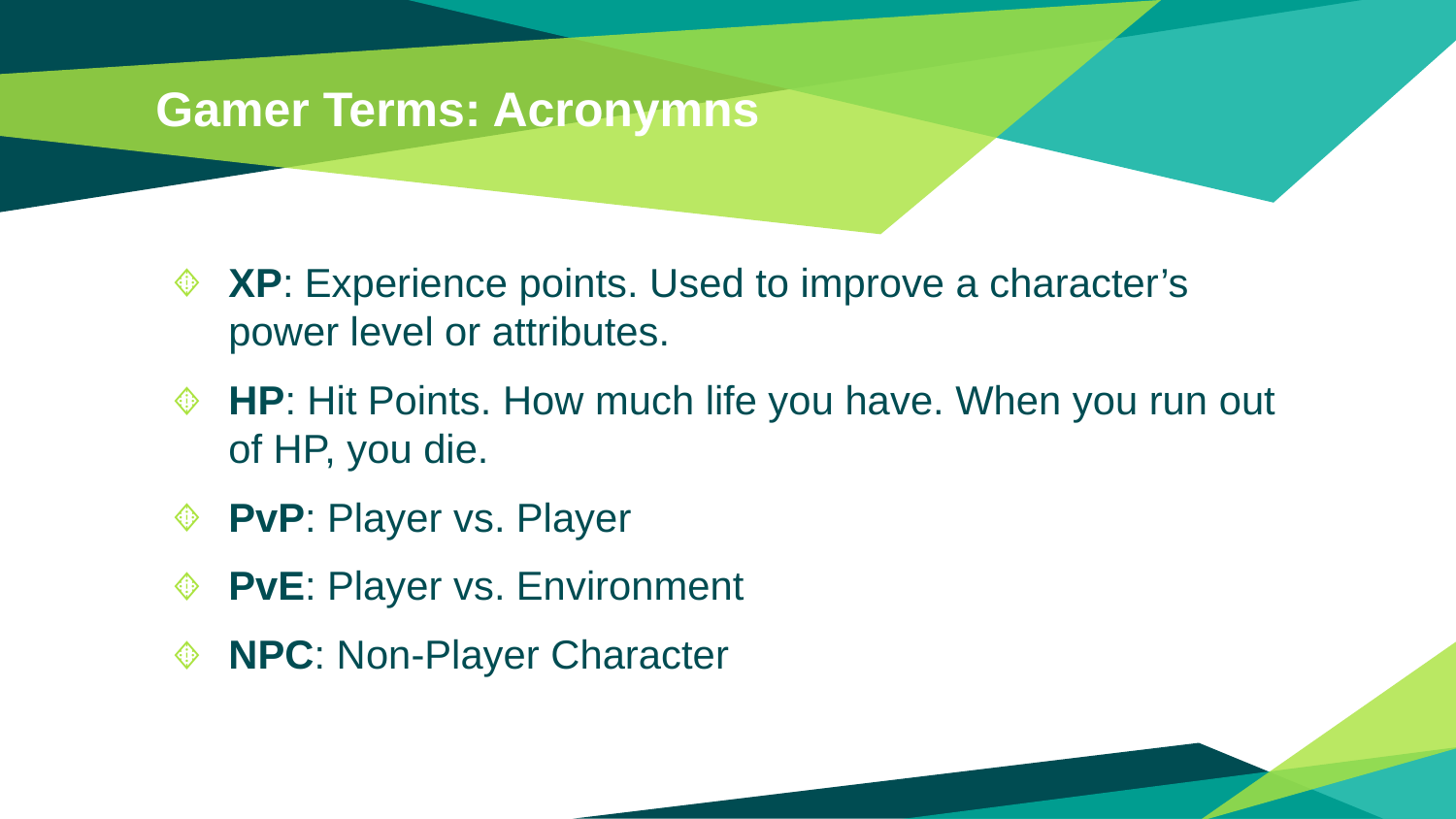

# Gamer Terms: Acronymns
XP: Experience points. Used to improve a character’s power level or attributes.
HP: Hit Points. How much life you have. When you run out of HP, you die.
PvP: Player vs. Player
PvE: Player vs. Environment
NPC: Non-Player Character